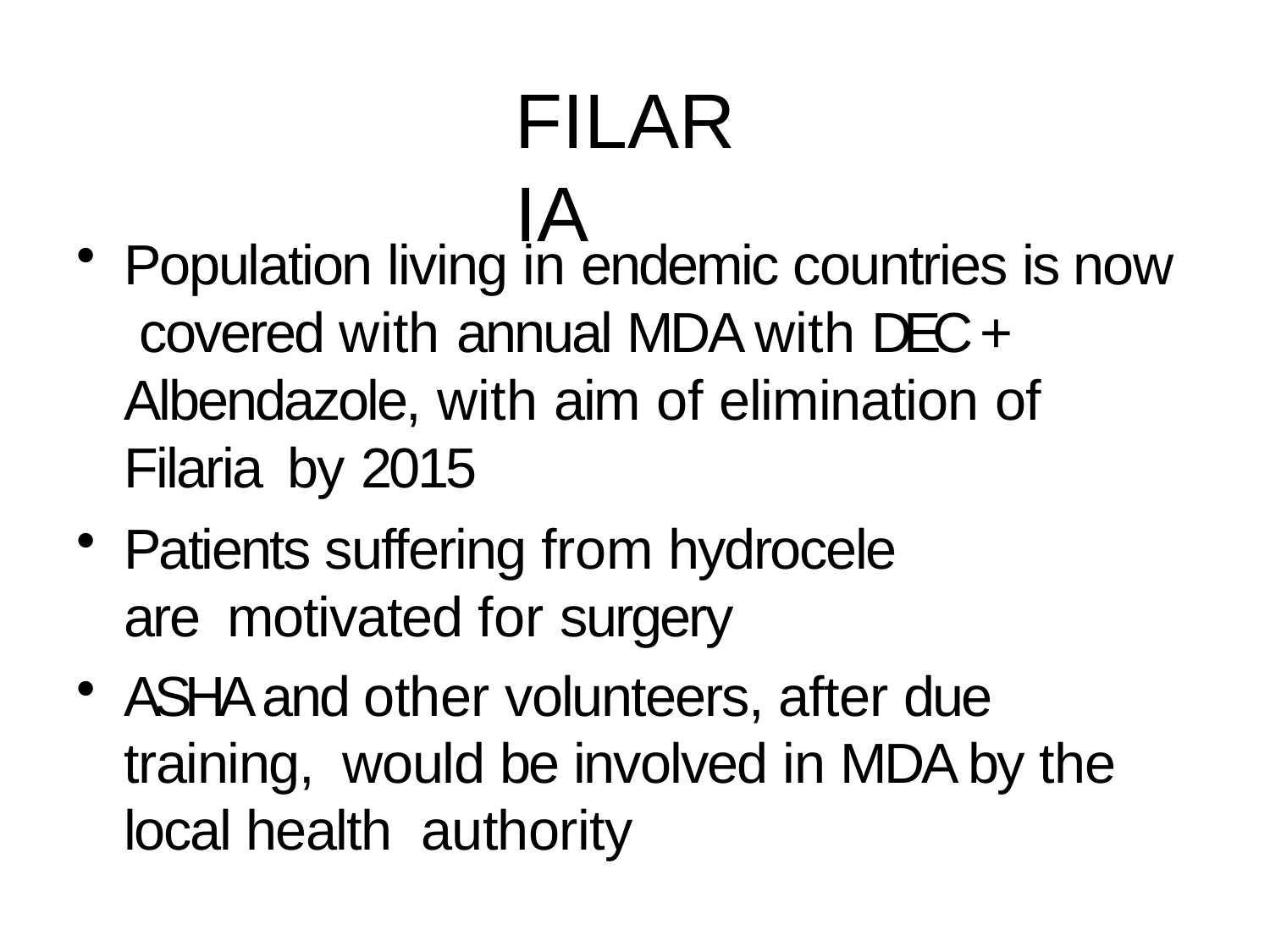

# FILARIA
Population living in endemic countries is now  covered with annual MDA with DEC +  Albendazole, with aim of elimination of Filaria  by 2015
Patients suffering from hydrocele are  motivated for surgery
ASHA and other volunteers, after due training,  would be involved in MDA by the local health  authority